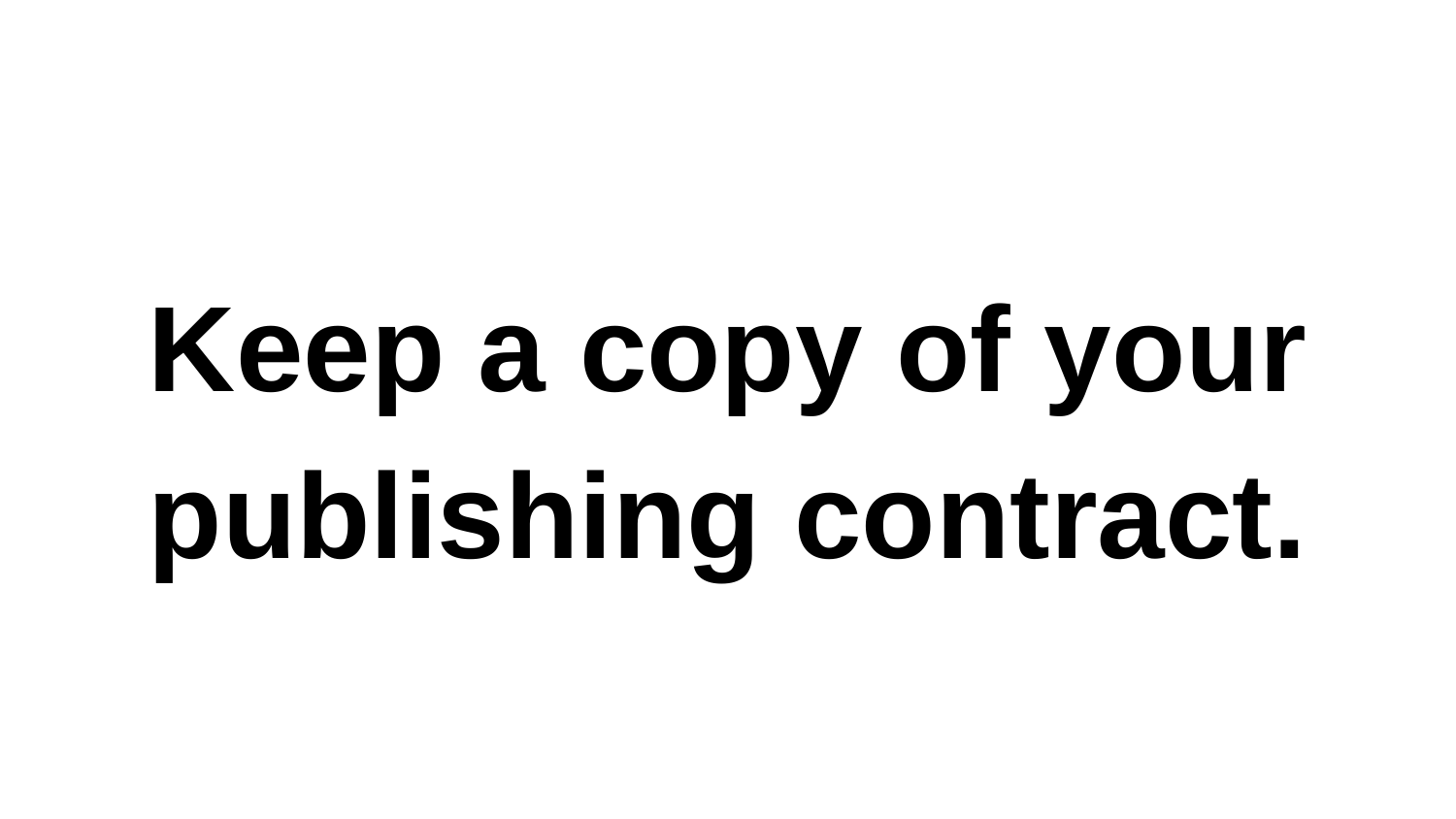

Keep a copy of your publishing contract.